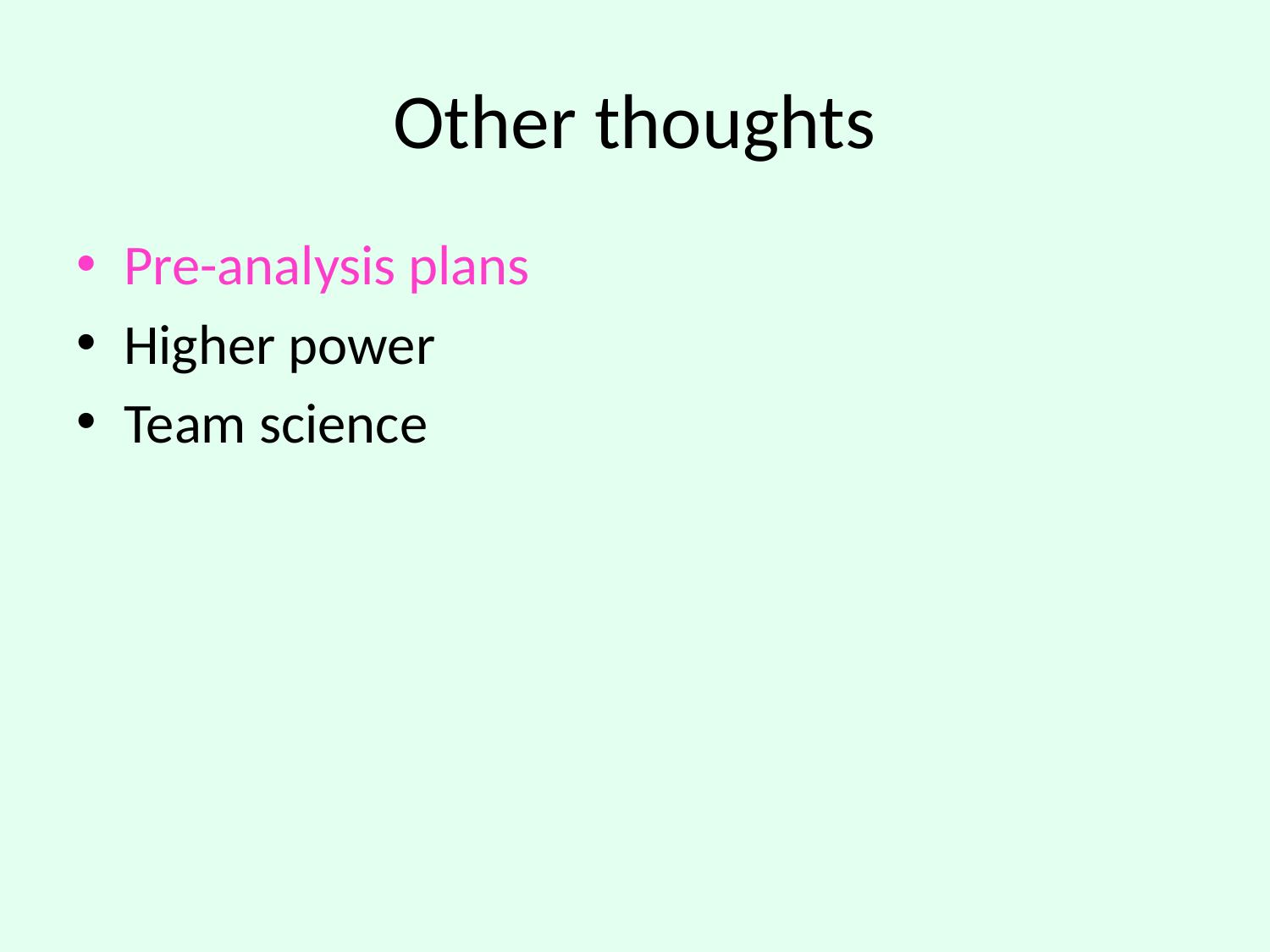

# Other thoughts
Pre-analysis plans
Higher power
Team science